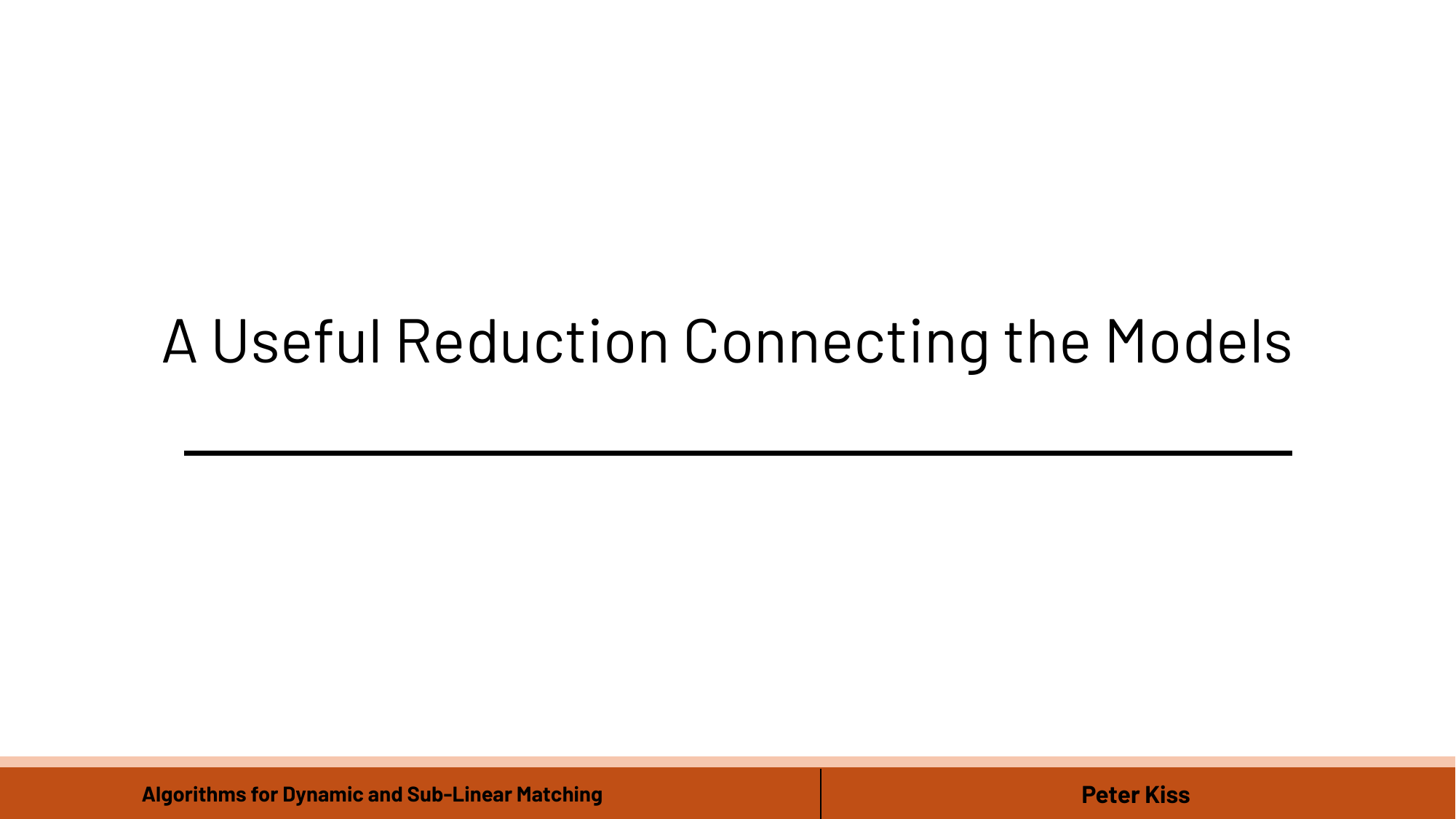

A Useful Reduction Connecting the Models

Algorithms for Dynamic and Sub-Linear Matching
Peter Kiss